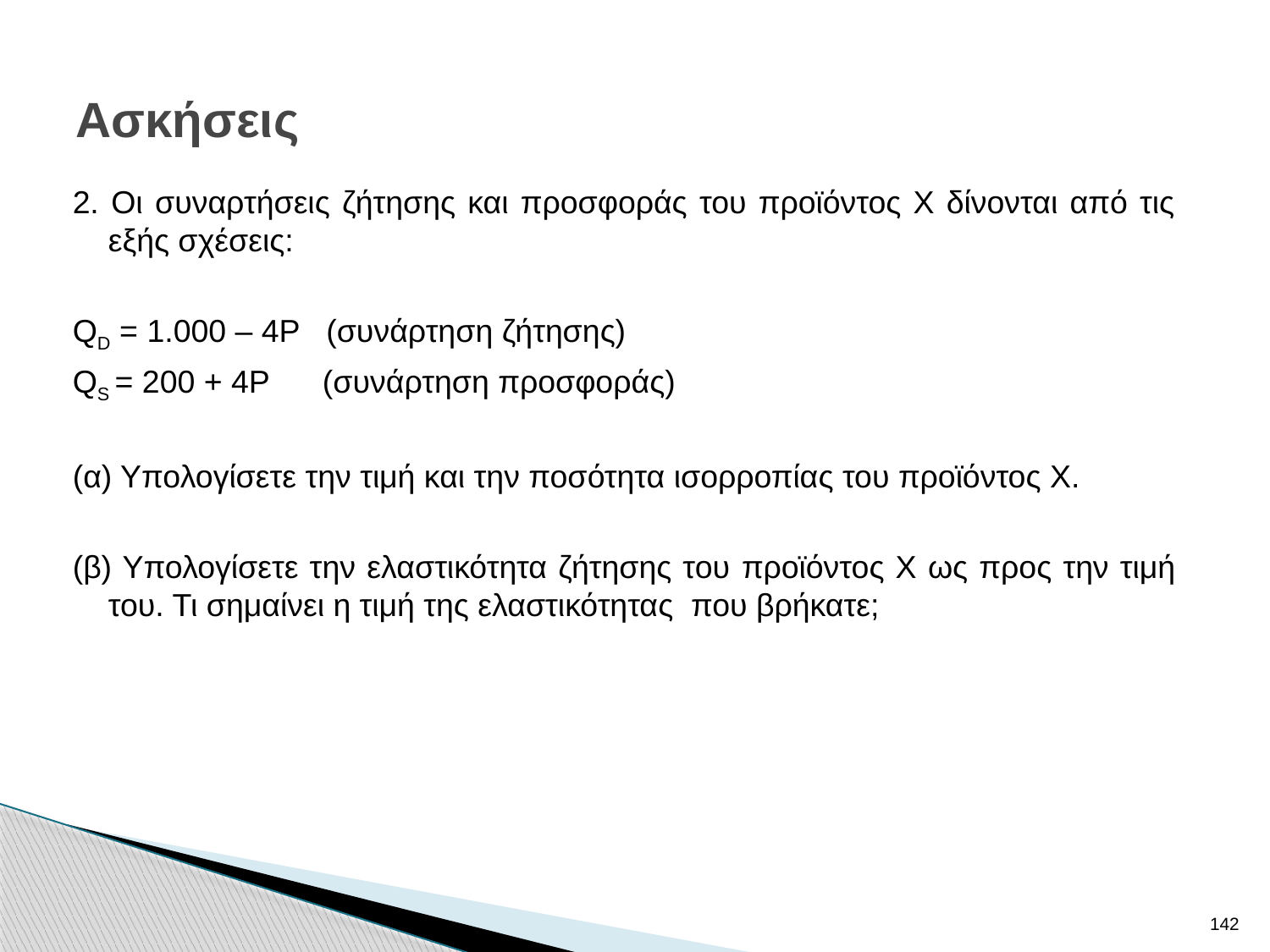

# Ασκήσεις
2. Οι συναρτήσεις ζήτησης και προσφοράς του προϊόντος Χ δίνονται από τις εξής σχέσεις:

QD = 1.000 – 4P   (συνάρτηση ζήτησης)
QS = 200 + 4P      (συνάρτηση προσφοράς)

(α) Υπολογίσετε την τιμή και την ποσότητα ισορροπίας του προϊόντος Χ.

(β) Υπολογίσετε την ελαστικότητα ζήτησης του προϊόντος Χ ως προς την τιμή του. Τι σημαίνει η τιμή της ελαστικότητας  που βρήκατε;

142